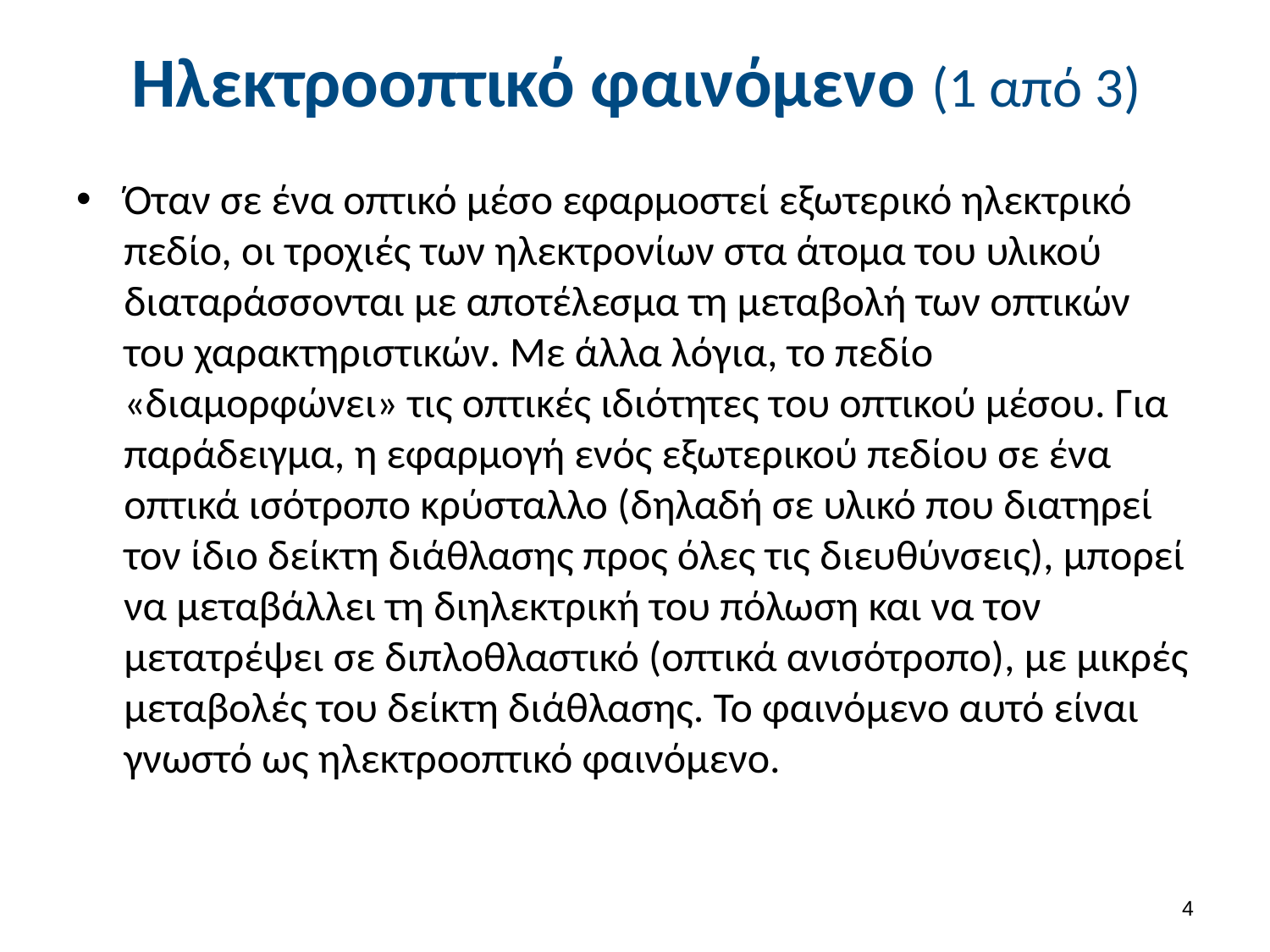

# Ηλεκτροοπτικό φαινόμενο (1 από 3)
Όταν σε ένα οπτικό μέσο εφαρμοστεί εξωτερικό ηλεκτρικό πεδίο, οι τροχιές των ηλεκτρονίων στα άτομα του υλικού διαταράσσονται με αποτέλεσμα τη μεταβολή των οπτικών του χαρακτηριστικών. Με άλλα λόγια, το πεδίο «διαμορφώνει» τις οπτικές ιδιότητες του οπτικού μέσου. Για παράδειγμα, η εφαρμογή ενός εξωτερικού πεδίου σε ένα οπτικά ισότροπο κρύσταλλο (δηλαδή σε υλικό που διατηρεί τον ίδιο δείκτη διάθλασης προς όλες τις διευθύνσεις), μπορεί να μεταβάλλει τη διηλεκτρική του πόλωση και να τον μετατρέψει σε διπλοθλαστικό (οπτικά ανισότροπο), με μικρές μεταβολές του δείκτη διάθλασης. Το φαινόμενο αυτό είναι γνωστό ως ηλεκτροοπτικό φαινόμενο.
4